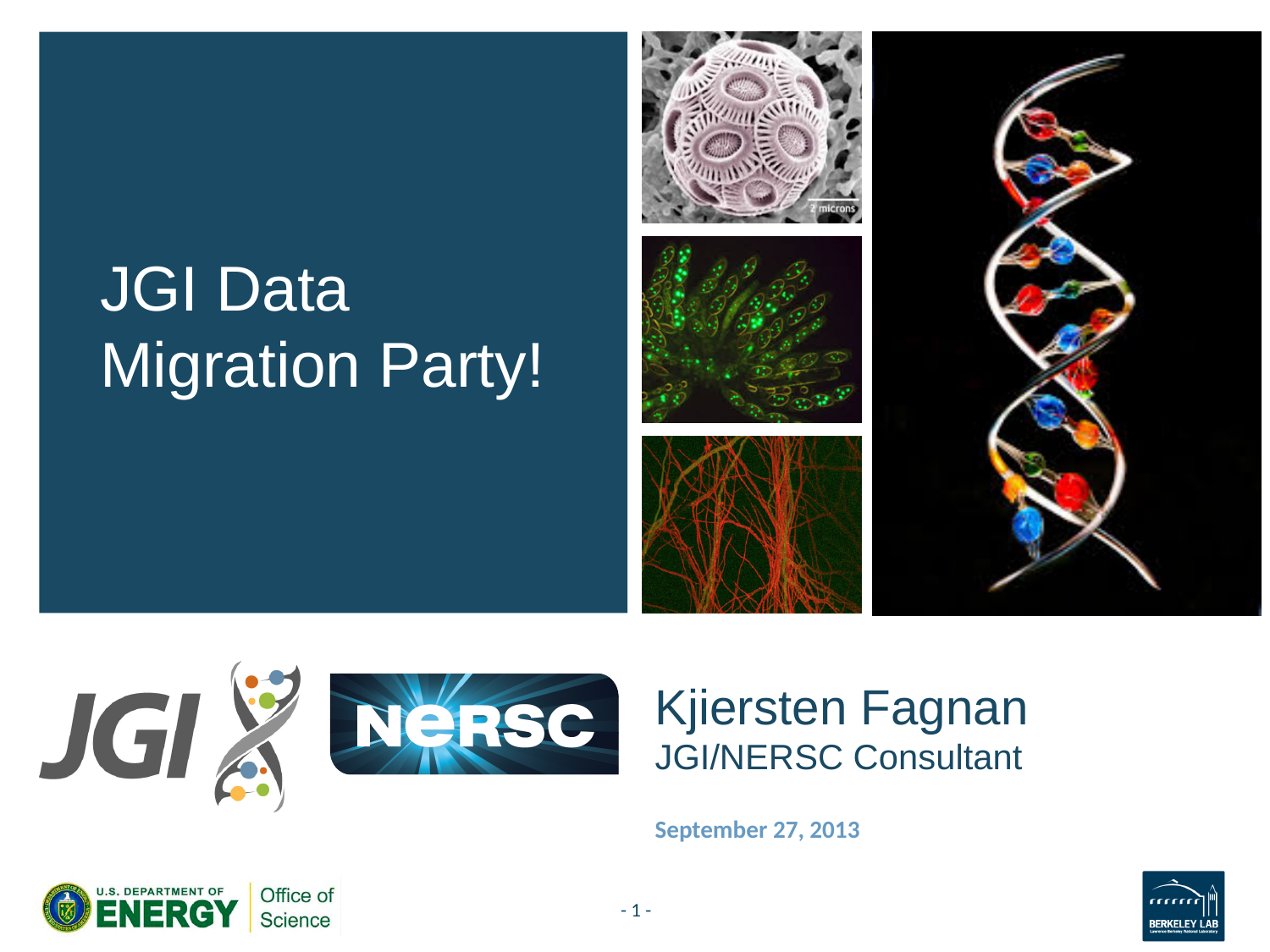

JGI Data Migration Party!
# Kjiersten Fagnan JGI/NERSC Consultant
September 27, 2013
- 1 -